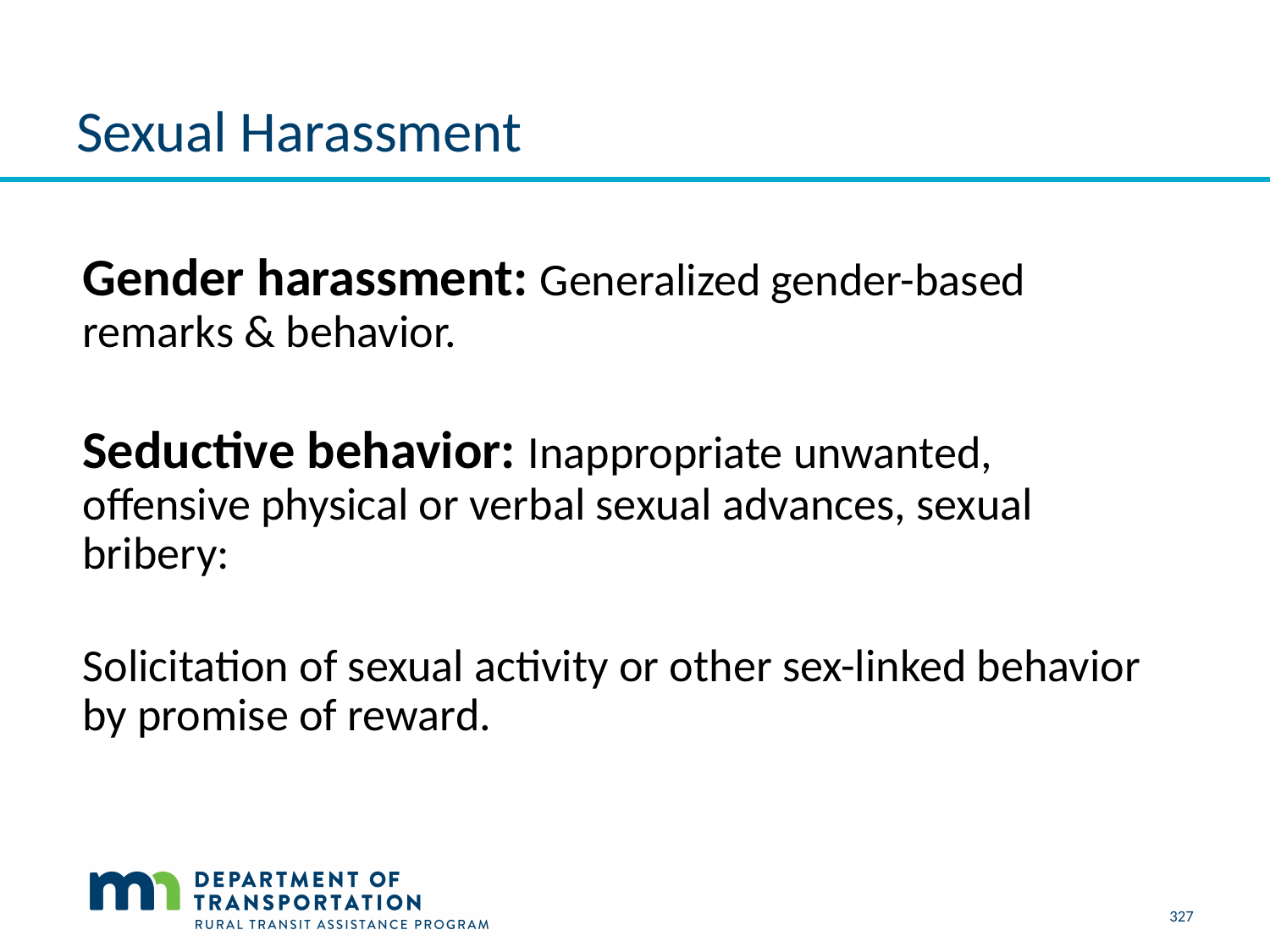

# Sexual Harassment
Gender harassment: Generalized gender-based remarks & behavior.

Seductive behavior: Inappropriate unwanted, offensive physical or verbal sexual advances, sexual bribery:

Solicitation of sexual activity or other sex-linked behavior by promise of reward.

327